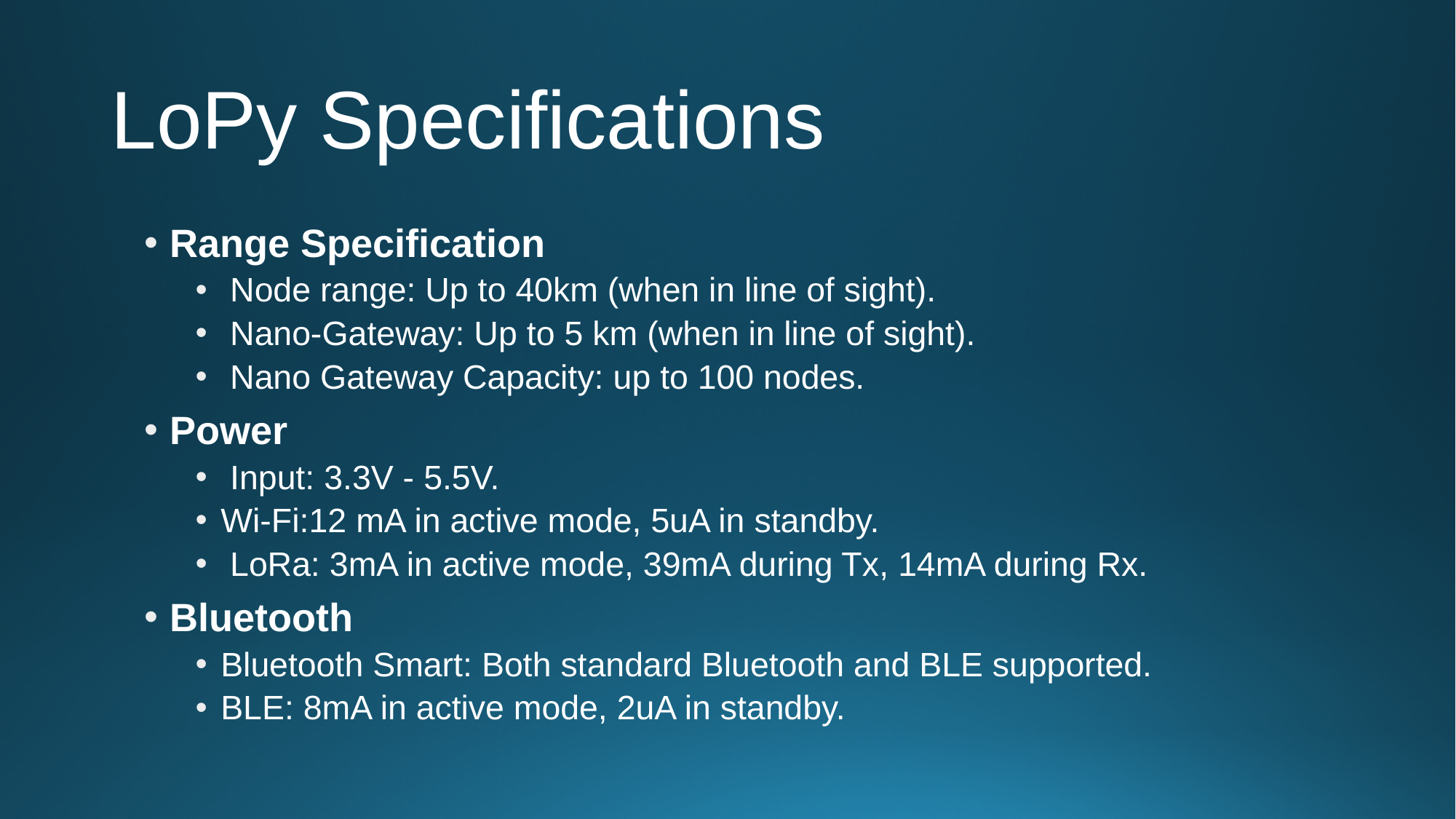

# LoPy Specifications
Range Specification
 Node range: Up to 40km (when in line of sight).
 Nano-Gateway: Up to 5 km (when in line of sight).
 Nano Gateway Capacity: up to 100 nodes.
Power
 Input: 3.3V - 5.5V.
Wi-Fi:12 mA in active mode, 5uA in standby.
 LoRa: 3mA in active mode, 39mA during Tx, 14mA during Rx.
Bluetooth
Bluetooth Smart: Both standard Bluetooth and BLE supported.
BLE: 8mA in active mode, 2uA in standby.